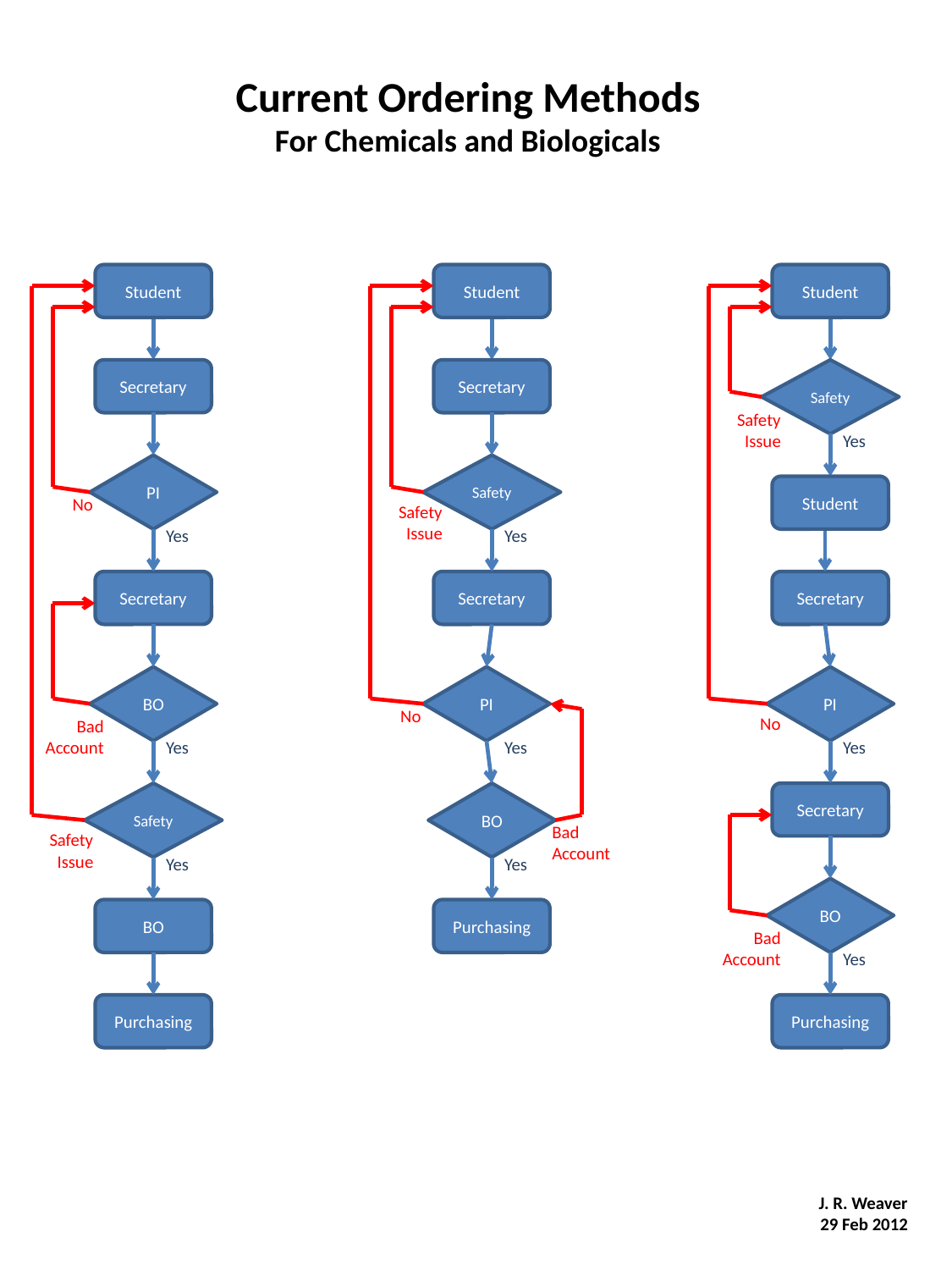

Current Ordering Methods
For Chemicals and Biologicals
Student
Student
Student
Secretary
Secretary
Safety
Safety
Issue
Yes
PI
Safety
Student
No
Safety
Issue
Yes
Yes
Secretary
Secretary
Secretary
BO
PI
PI
No
No
Bad
Account
Yes
Yes
Yes
Safety
BO
Secretary
Bad
Account
Safety
Issue
Yes
Yes
BO
BO
Purchasing
Bad
Account
Yes
Purchasing
Purchasing
J. R. Weaver
29 Feb 2012